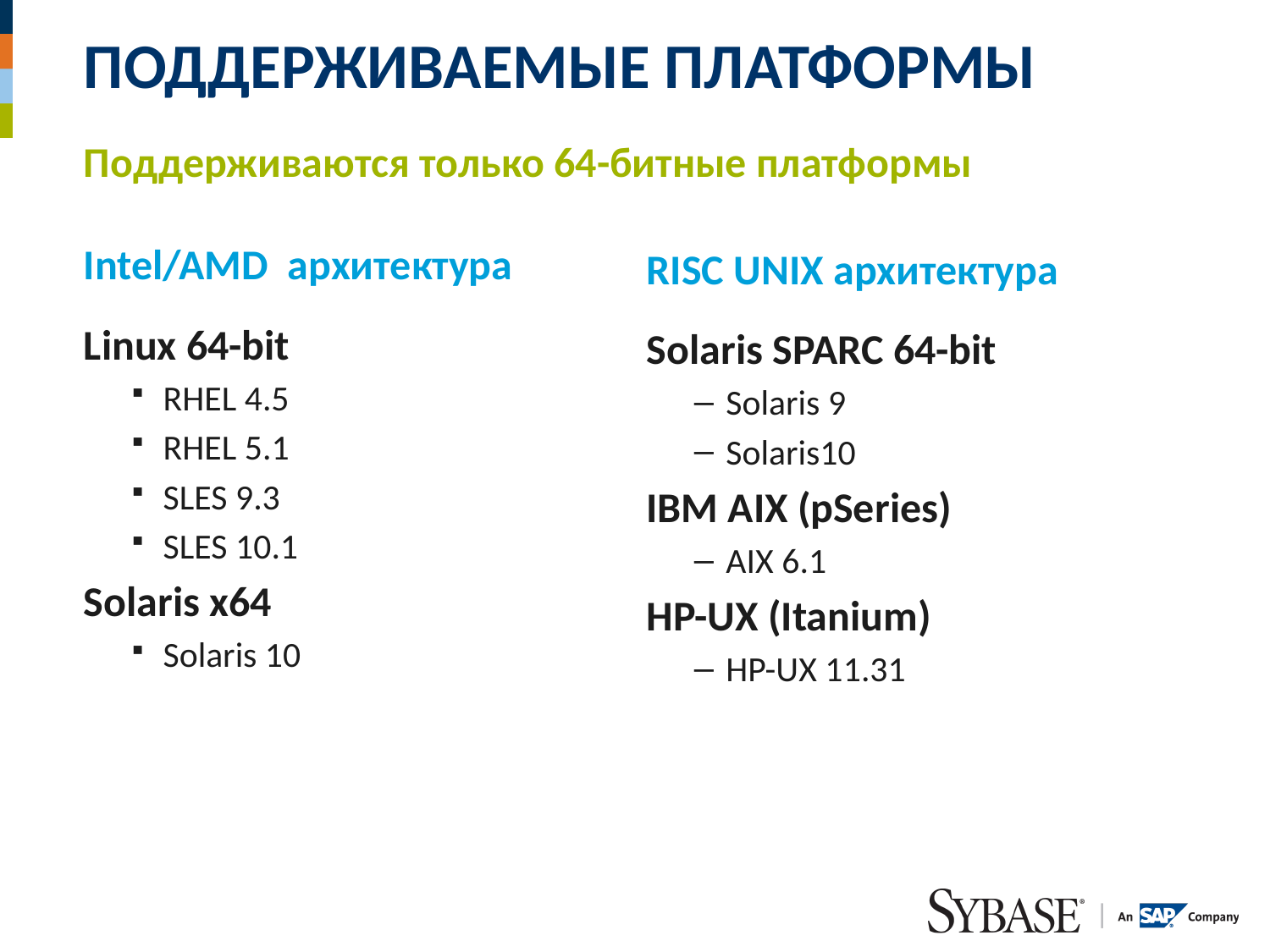

# Поддерживаемые платформы
Поддерживаются только 64-битные платформы
Intel/AMD  архитектура
Linux 64-bit
RHEL 4.5
RHEL 5.1
SLES 9.3
SLES 10.1
Solaris x64
Solaris 10
RISC UNIX архитектура
Solaris SPARC 64-bit
Solaris 9
Solaris10
IBM AIX (pSeries)
AIX 6.1
HP-UX (Itanium)
HP-UX 11.31